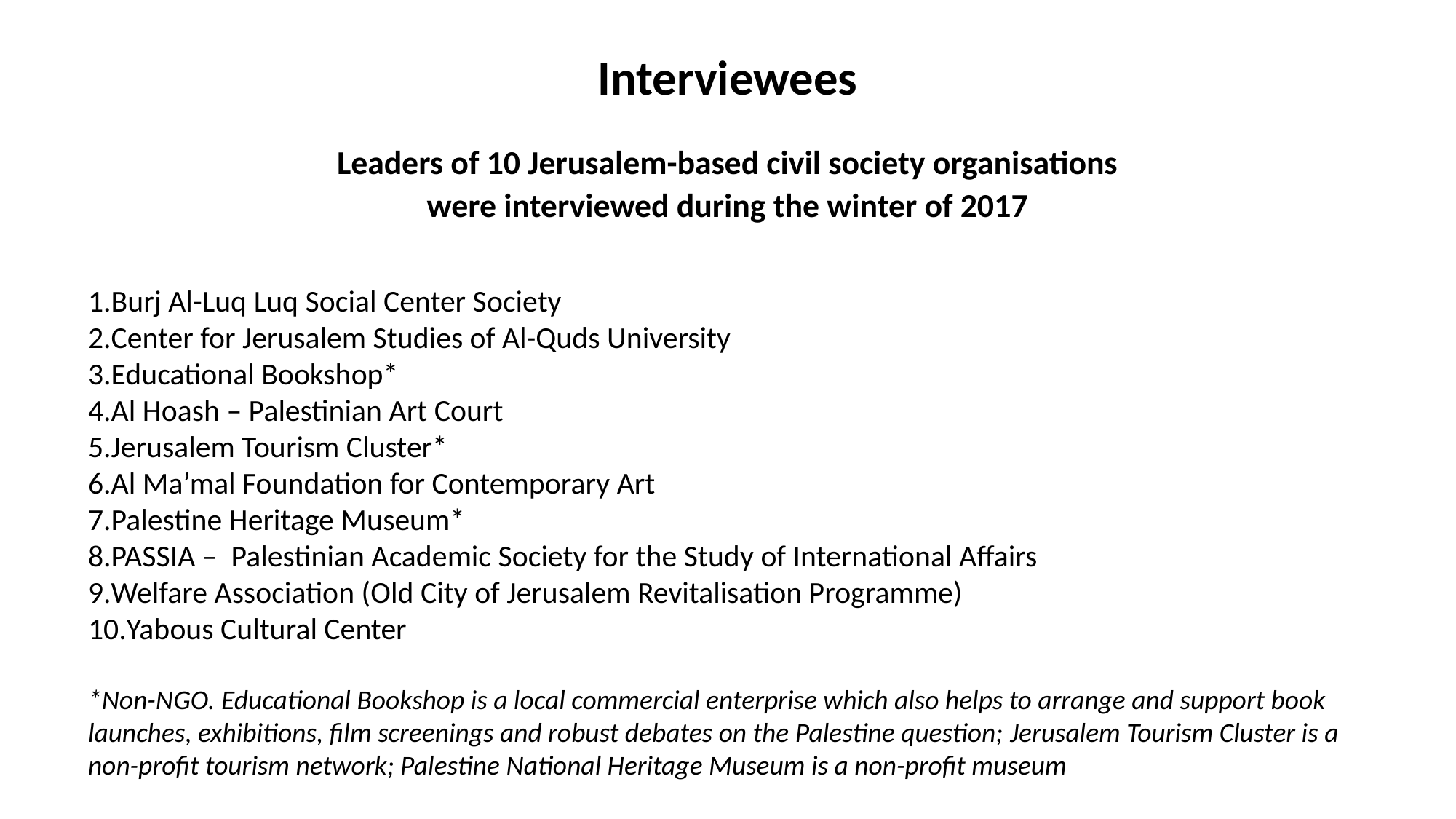

Interviewees
Leaders of 10 Jerusalem-based civil society organisations were interviewed during the winter of 2017

Burj Al-Luq Luq Social Center Society
Center for Jerusalem Studies of Al-Quds University
Educational Bookshop*
Al Hoash – Palestinian Art Court
Jerusalem Tourism Cluster*
Al Ma’mal Foundation for Contemporary Art
Palestine Heritage Museum*
PASSIA –  Palestinian Academic Society for the Study of International Affairs
Welfare Association (Old City of Jerusalem Revitalisation Programme)
Yabous Cultural Center

*Non-NGO. Educational Bookshop is a local commercial enterprise which also helps to arrange and support book launches, exhibitions, film screenings and robust debates on the Palestine question; Jerusalem Tourism Cluster is a non-profit tourism network; Palestine National Heritage Museum is a non-profit museum